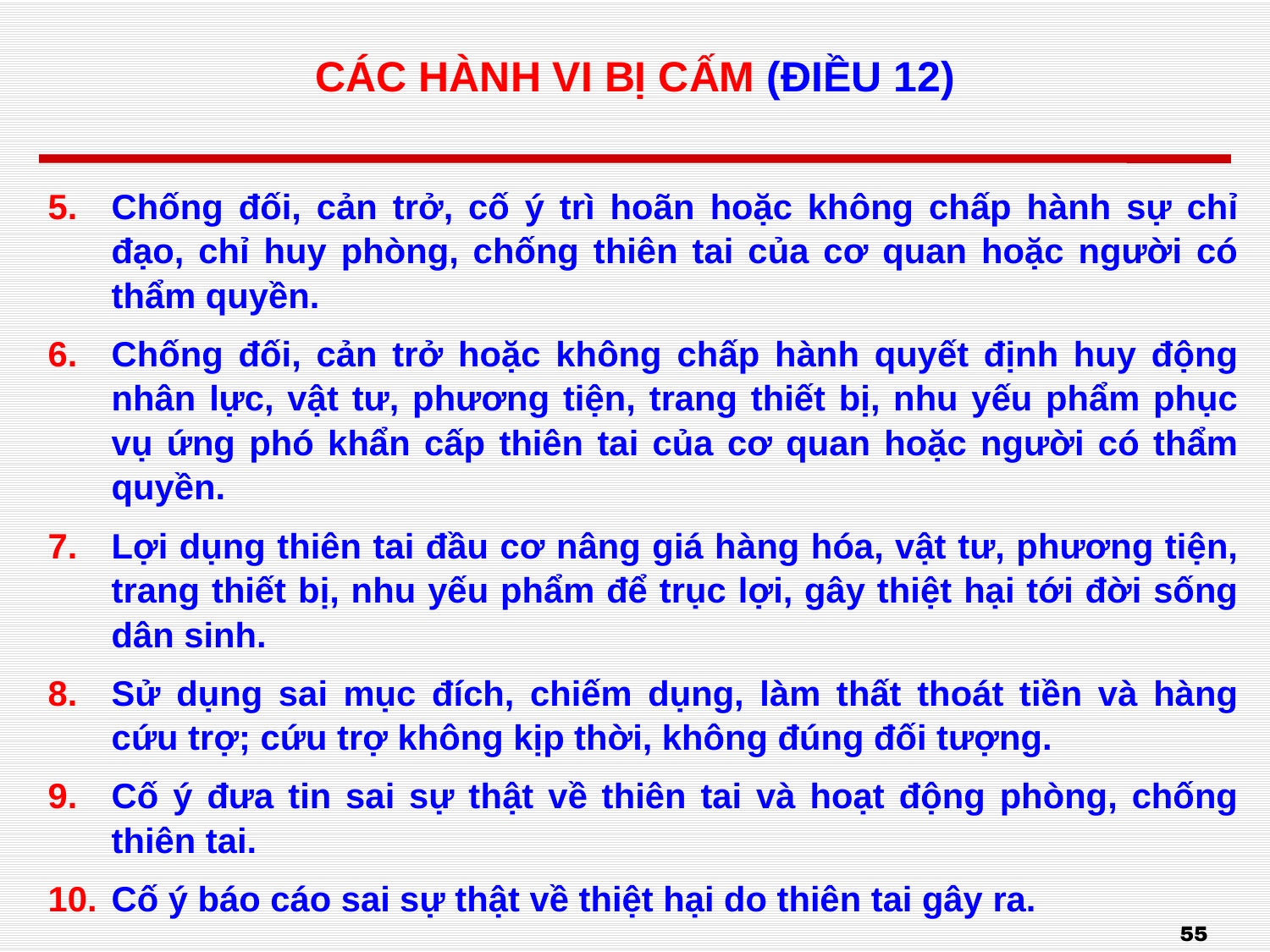

CÁC HÀNH VI BỊ CẤM (ĐIỀU 12)
Chống đối, cản trở, cố ý trì hoãn hoặc không chấp hành sự chỉ đạo, chỉ huy phòng, chống thiên tai của cơ quan hoặc người có thẩm quyền.
Chống đối, cản trở hoặc không chấp hành quyết định huy động nhân lực, vật tư, phương tiện, trang thiết bị, nhu yếu phẩm phục vụ ứng phó khẩn cấp thiên tai của cơ quan hoặc người có thẩm quyền.
Lợi dụng thiên tai đầu cơ nâng giá hàng hóa, vật tư, phương tiện, trang thiết bị, nhu yếu phẩm để trục lợi, gây thiệt hại tới đời sống dân sinh.
Sử dụng sai mục đích, chiếm dụng, làm thất thoát tiền và hàng cứu trợ; cứu trợ không kịp thời, không đúng đối tượng.
Cố ý đưa tin sai sự thật về thiên tai và hoạt động phòng, chống thiên tai.
Cố ý báo cáo sai sự thật về thiệt hại do thiên tai gây ra.